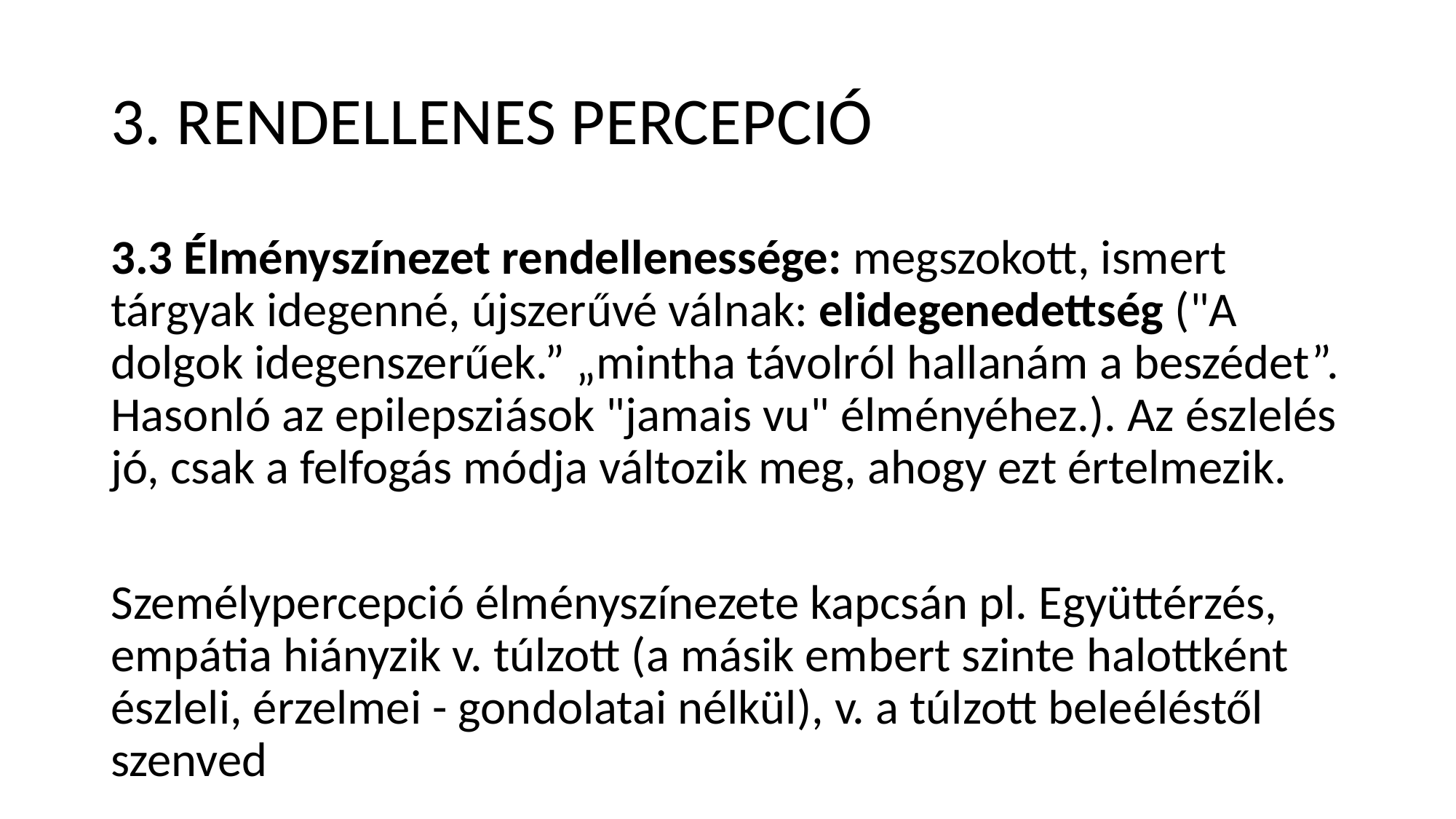

# 3. RENDELLENES PERCEPCIÓ

3.3 Élményszínezet rendellenessége: megszokott, ismert tárgyak idegenné, újszerűvé válnak: elidegenedettség ("A dolgok idegenszerűek.” „mintha távolról hallanám a beszédet”. Hasonló az epilepsziások "jamais vu" élményéhez.). Az észlelés jó, csak a felfogás módja változik meg, ahogy ezt értelmezik.

Személypercepció élményszínezete kapcsán pl. Együttérzés, empátia hiányzik v. túlzott (a másik embert szinte halottként észleli, érzelmei - gondolatai nélkül), v. a túlzott beleéléstől szenved